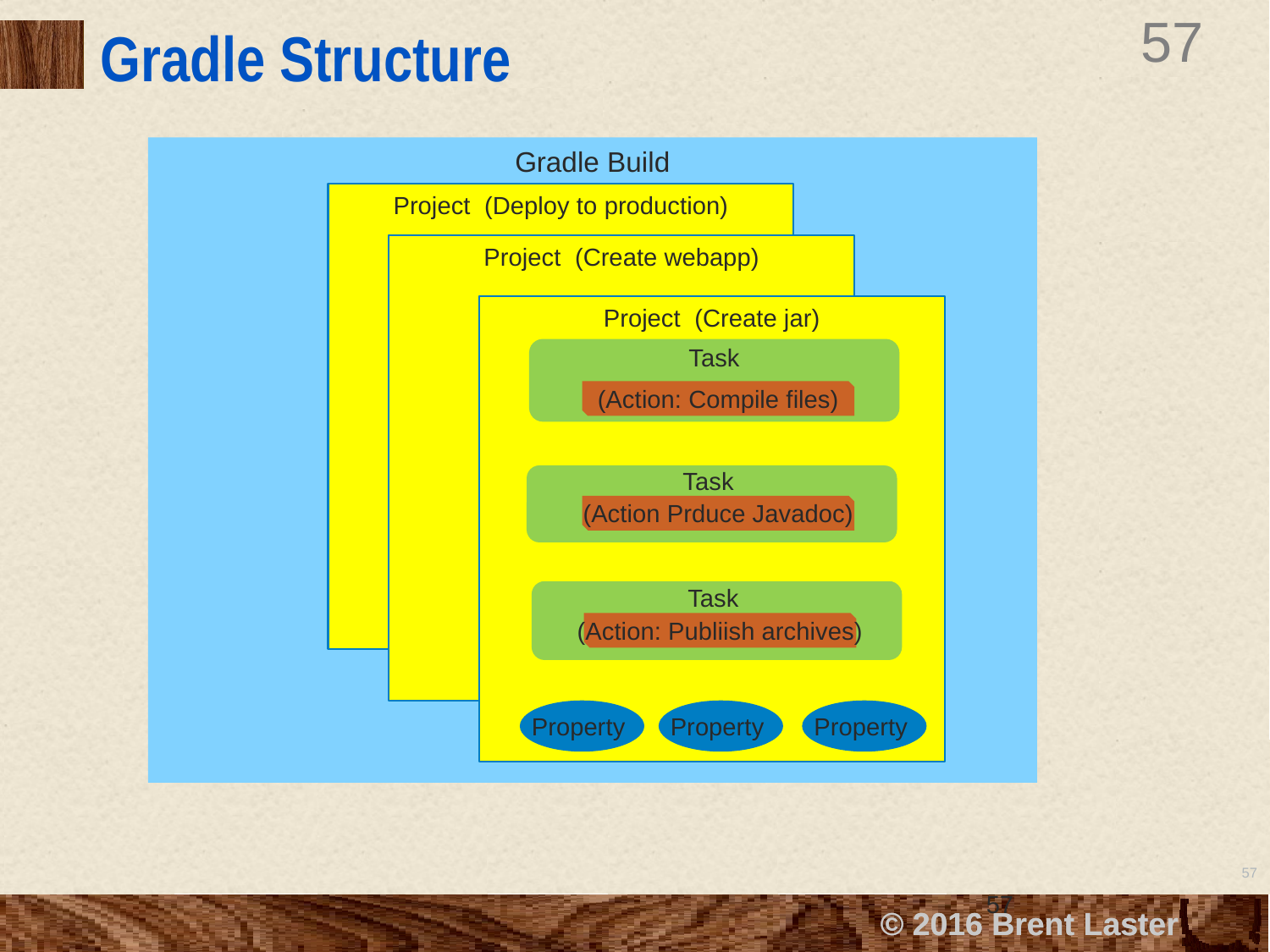

# Gradle Structure
Gradle Build

Project  (Deploy to production)
Project  (Create webapp)
Project  (Create jar)
Task

(Action: Compile files)
Task

(Action Prduce Javadoc)
Task

(Action: Publiish archives)
Property
Property
Property
57